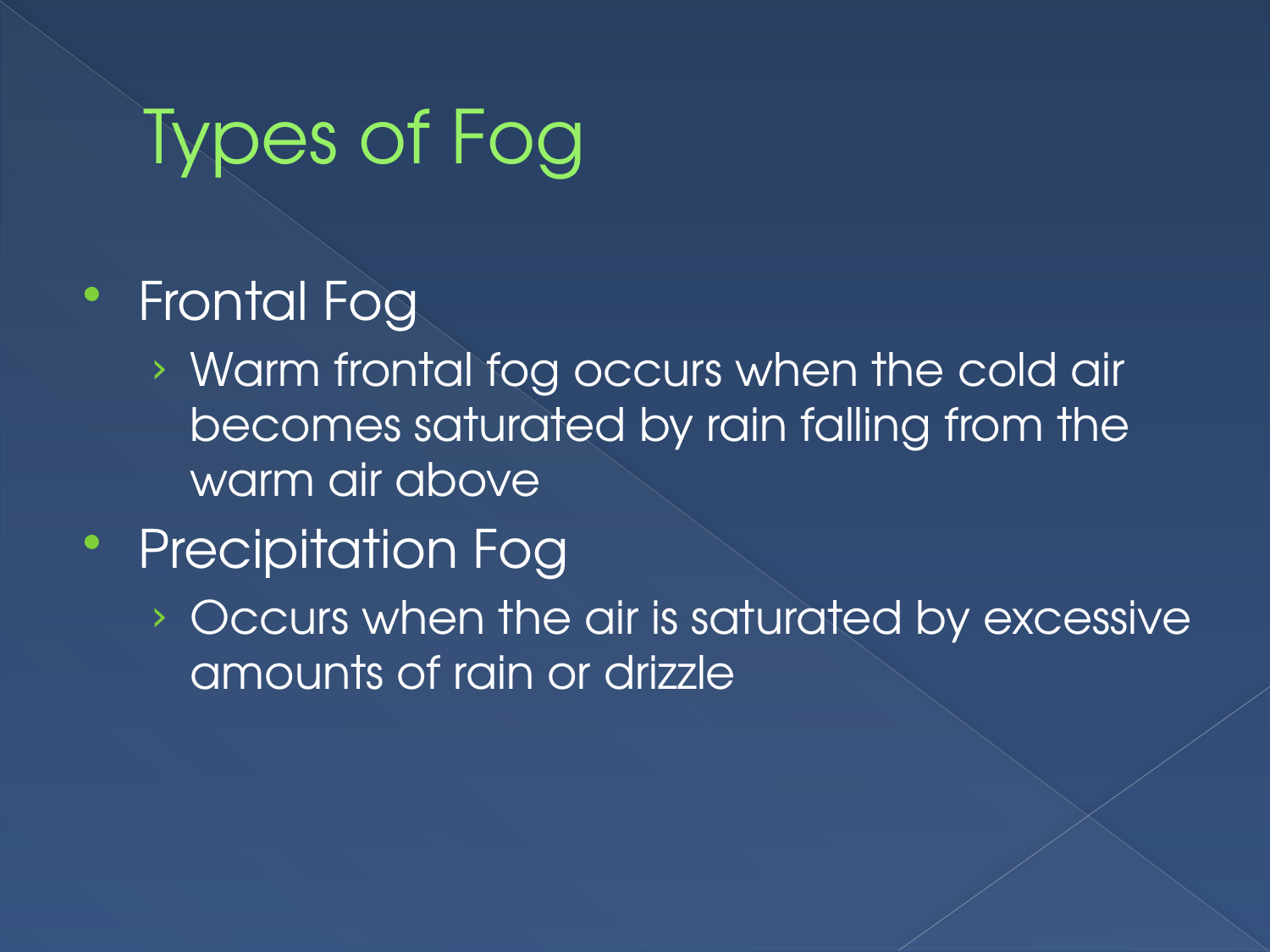

# Types of Fog
Frontal Fog
Warm frontal fog occurs when the cold air becomes saturated by rain falling from the warm air above
Precipitation Fog
Occurs when the air is saturated by excessive amounts of rain or drizzle